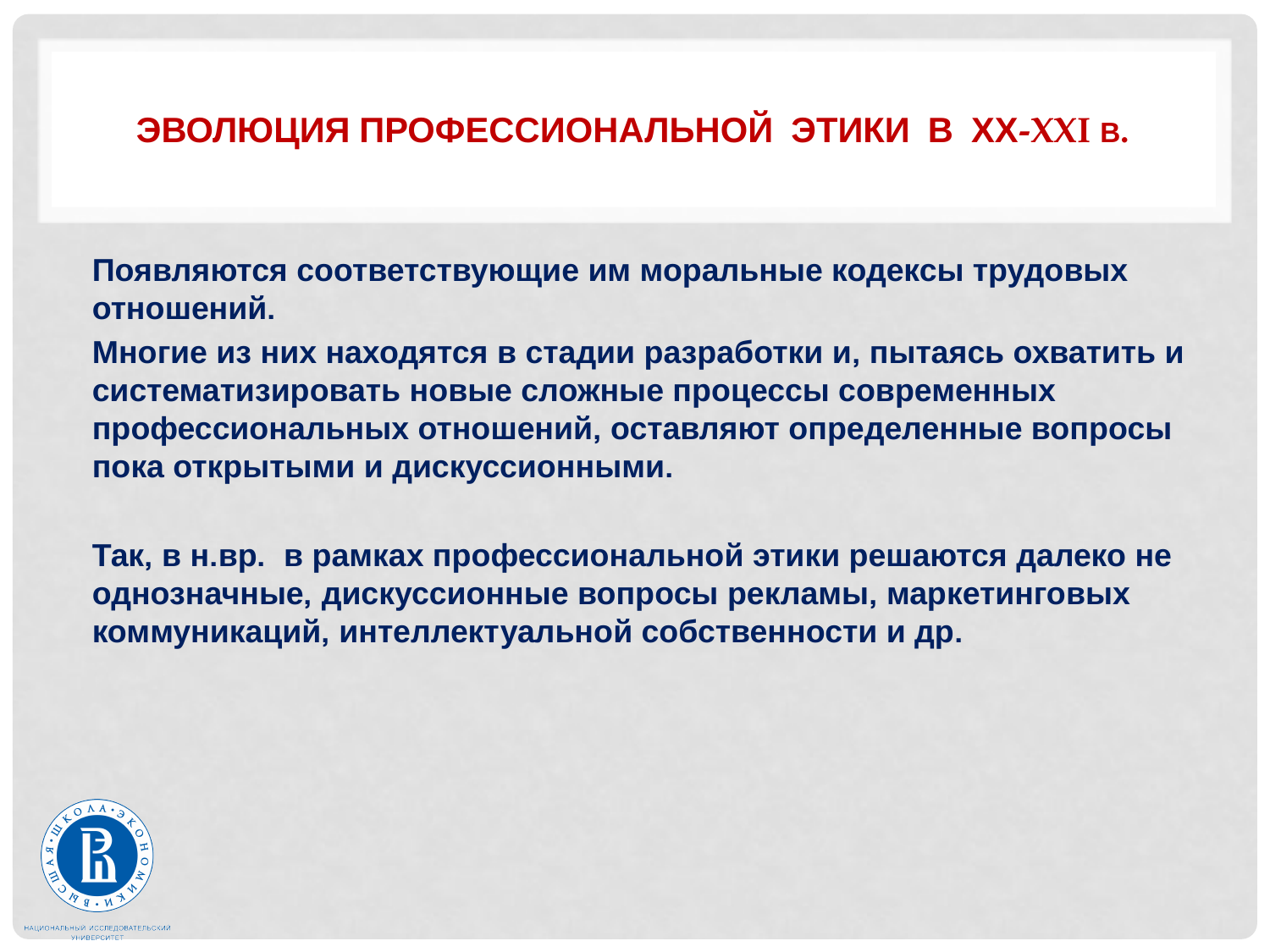

# Эволюция Профессиональной  этики  в  ХХ-XXI в.
Появляются соответствующие им моральные кодексы трудовых отношений.
Многие из них находятся в стадии разработки и, пытаясь охватить и систематизировать новые сложные процессы современных профессиональных отношений, оставляют определенные вопросы пока открытыми и дискуссионными.

Так, в н.вр.  в рамках профессиональной этики решаются далеко не однозначные, дискуссионные вопросы рекламы, маркетинговых коммуникаций, интеллектуальной собственности и др.